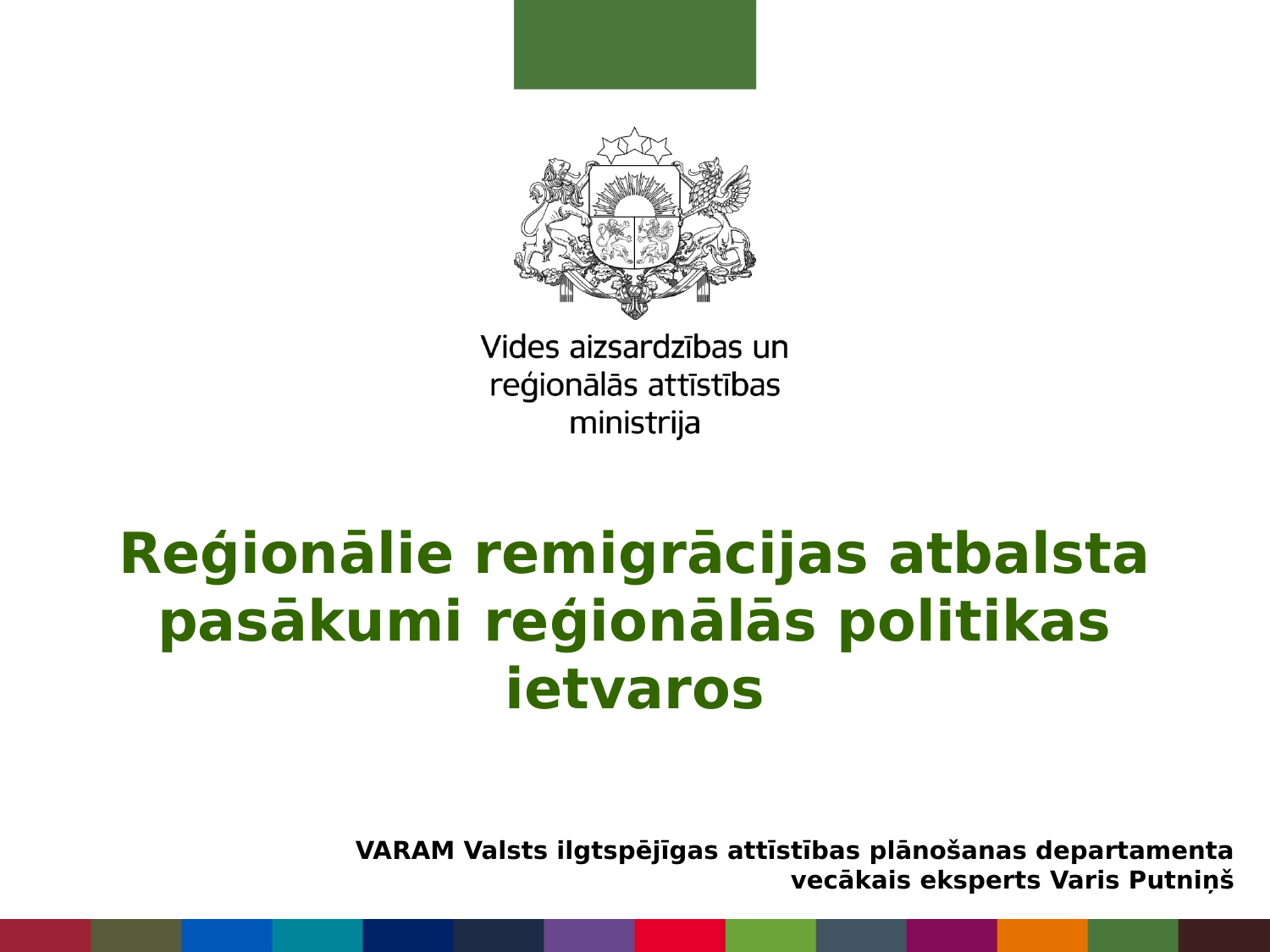

# Reģionālie remigrācijas atbalsta pasākumi reģionālās politikas ietvaros
VARAM Valsts ilgtspējīgas attīstības plānošanas departamenta
vecākais eksperts Varis Putniņš